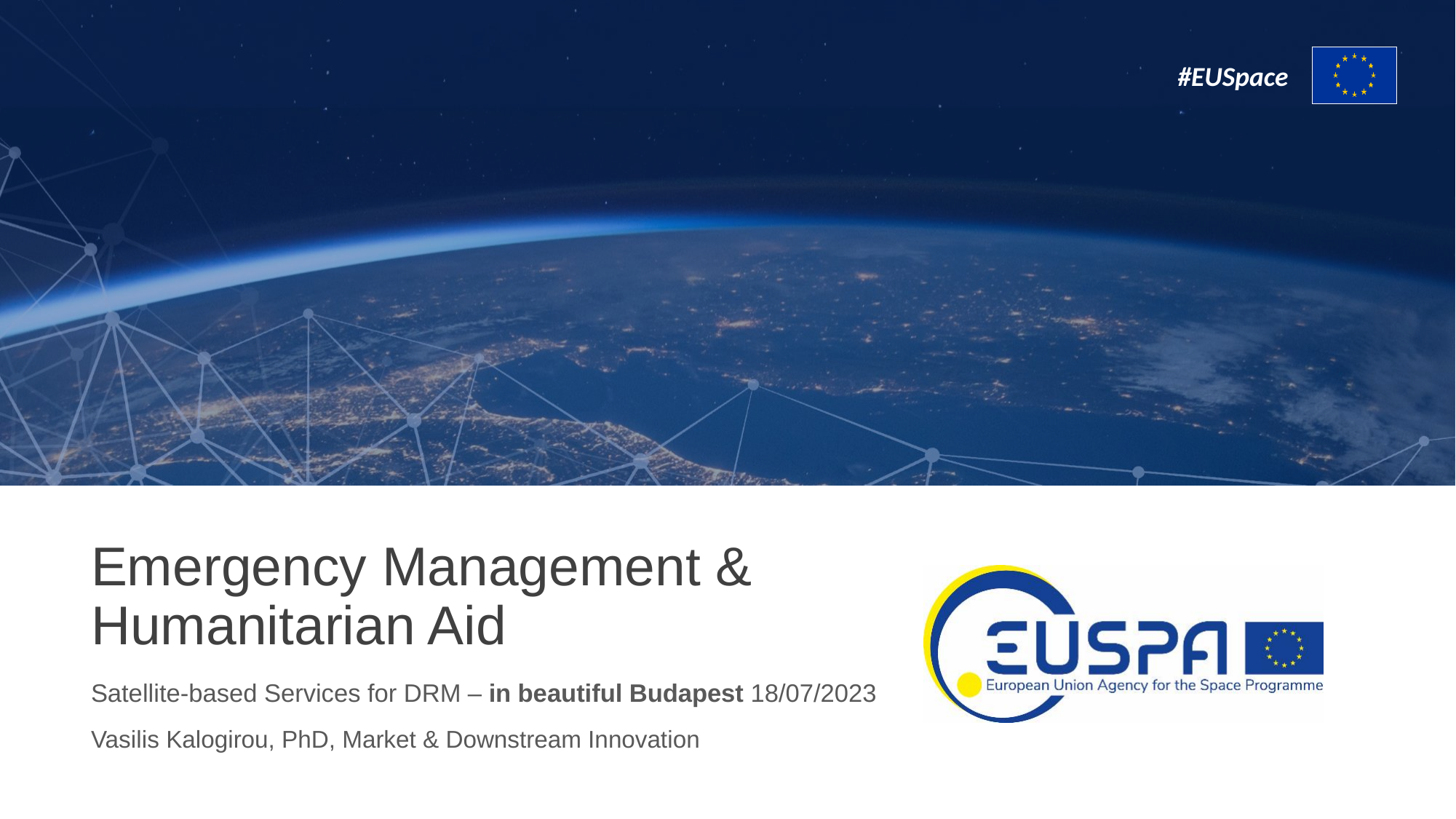

# Emergency Management & Humanitarian Aid
Satellite-based Services for DRM – in beautiful Budapest 18/07/2023
Vasilis Kalogirou, PhD, Market & Downstream Innovation